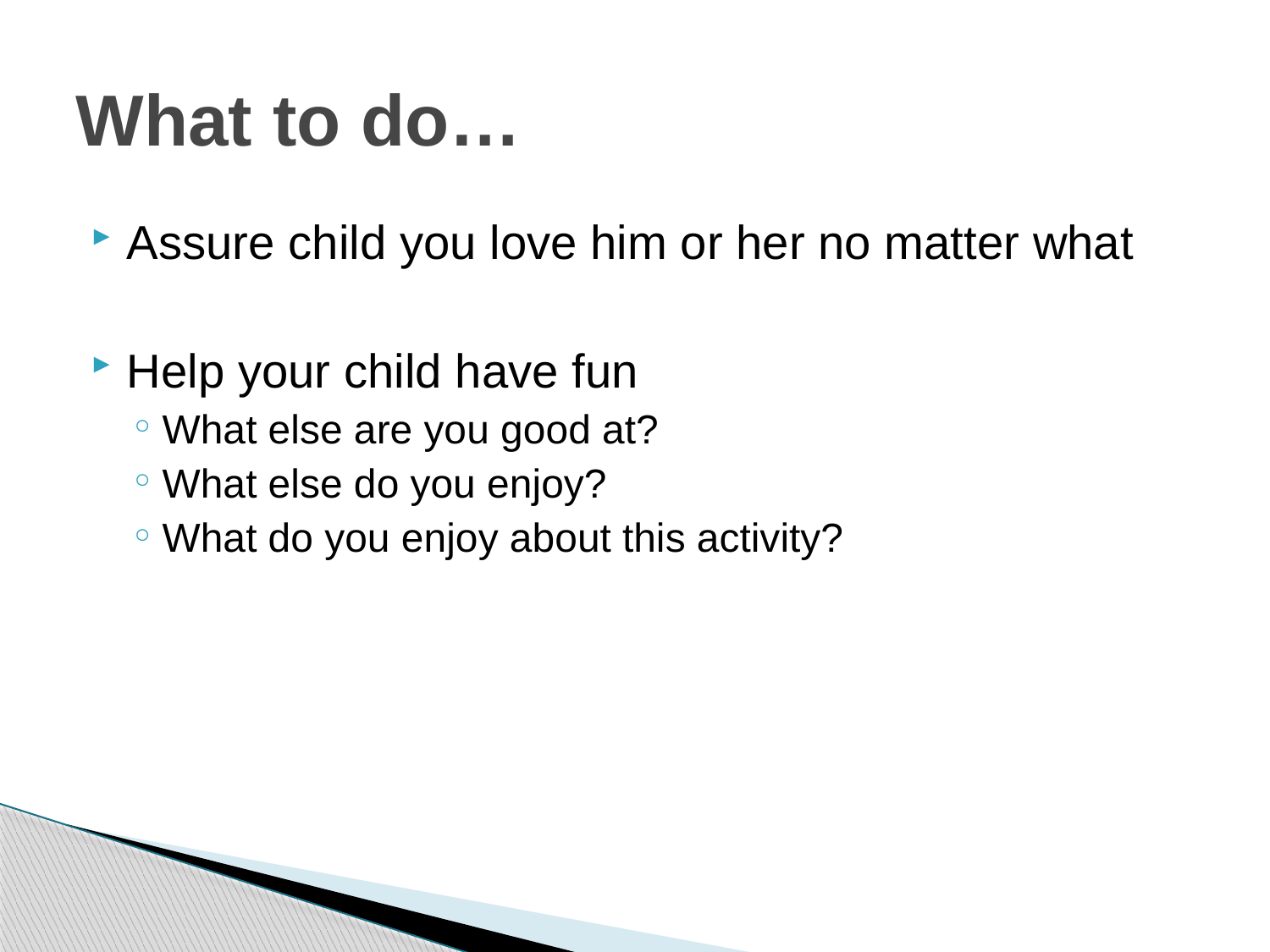

# What to do…
Assure child you love him or her no matter what

Help your child have fun
What else are you good at?
What else do you enjoy?
What do you enjoy about this activity?